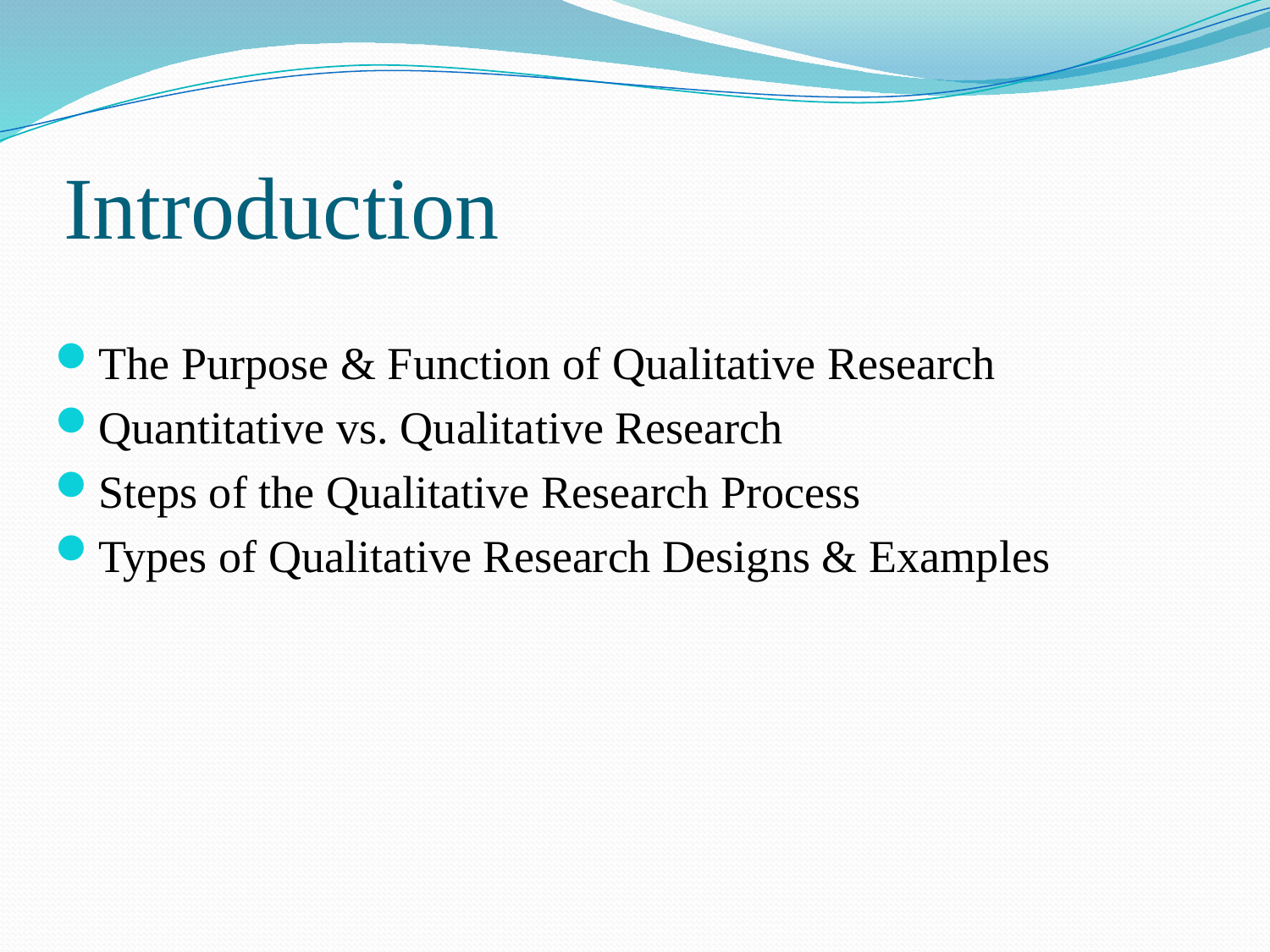

# Introduction
The Purpose & Function of Qualitative Research
Quantitative vs. Qualitative Research
Steps of the Qualitative Research Process
Types of Qualitative Research Designs & Examples